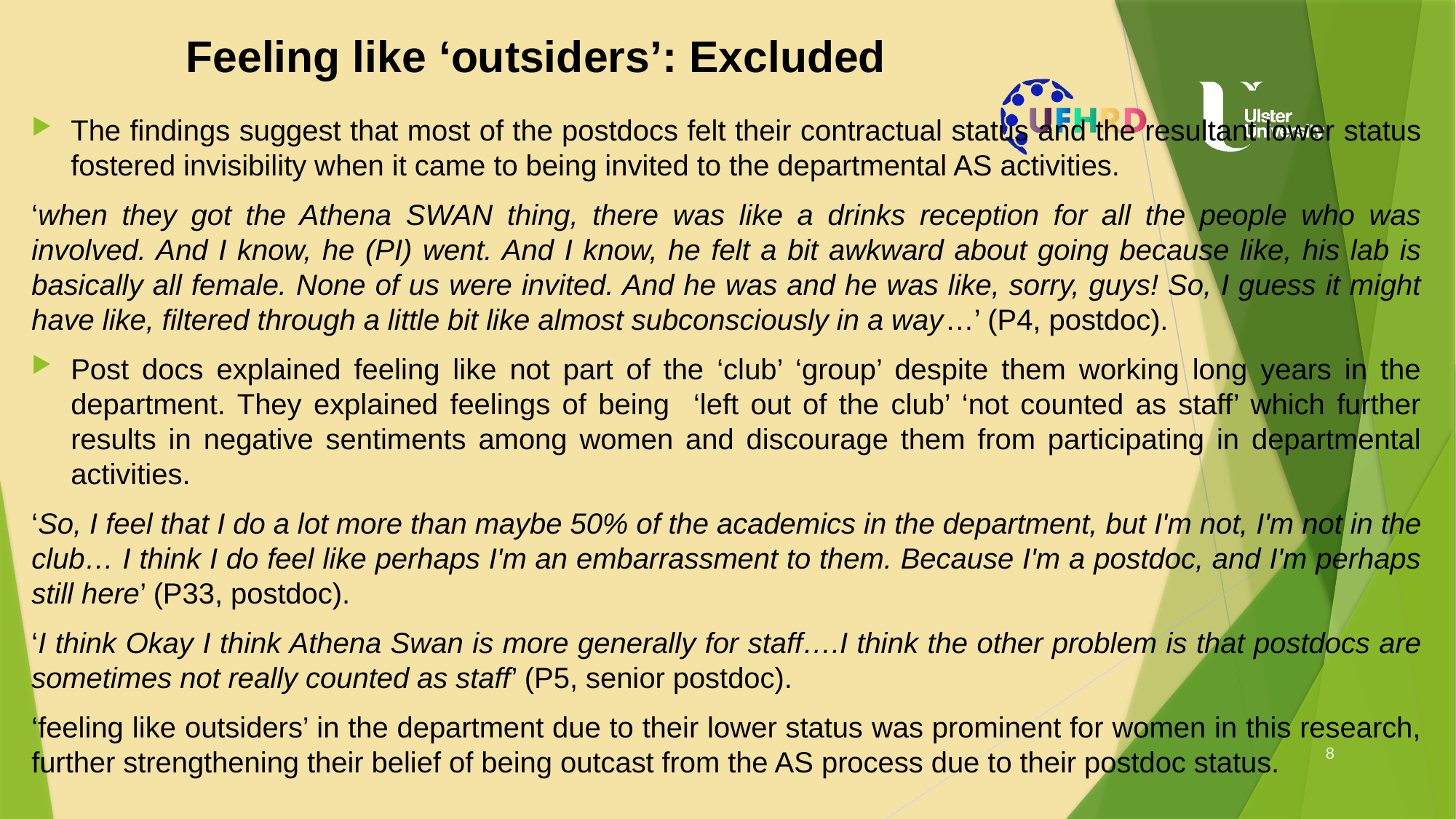

# Feeling like ‘outsiders’: Excluded
The findings suggest that most of the postdocs felt their contractual status and the resultant lower status fostered invisibility when it came to being invited to the departmental AS activities.
‘when they got the Athena SWAN thing, there was like a drinks reception for all the people who was involved. And I know, he (PI) went. And I know, he felt a bit awkward about going because like, his lab is basically all female. None of us were invited. And he was and he was like, sorry, guys! So, I guess it might have like, filtered through a little bit like almost subconsciously in a way…’ (P4, postdoc).
Post docs explained feeling like not part of the ‘club’ ‘group’ despite them working long years in the department. They explained feelings of being  ‘left out of the club’ ‘not counted as staff’ which further results in negative sentiments among women and discourage them from participating in departmental activities.
‘So, I feel that I do a lot more than maybe 50% of the academics in the department, but I'm not, I'm not in the club… I think I do feel like perhaps I'm an embarrassment to them. Because I'm a postdoc, and I'm perhaps still here’ (P33, postdoc).
‘I think Okay I think Athena Swan is more generally for staff….I think the other problem is that postdocs are sometimes not really counted as staff’ (P5, senior postdoc).
‘feeling like outsiders’ in the department due to their lower status was prominent for women in this research, further strengthening their belief of being outcast from the AS process due to their postdoc status.

8